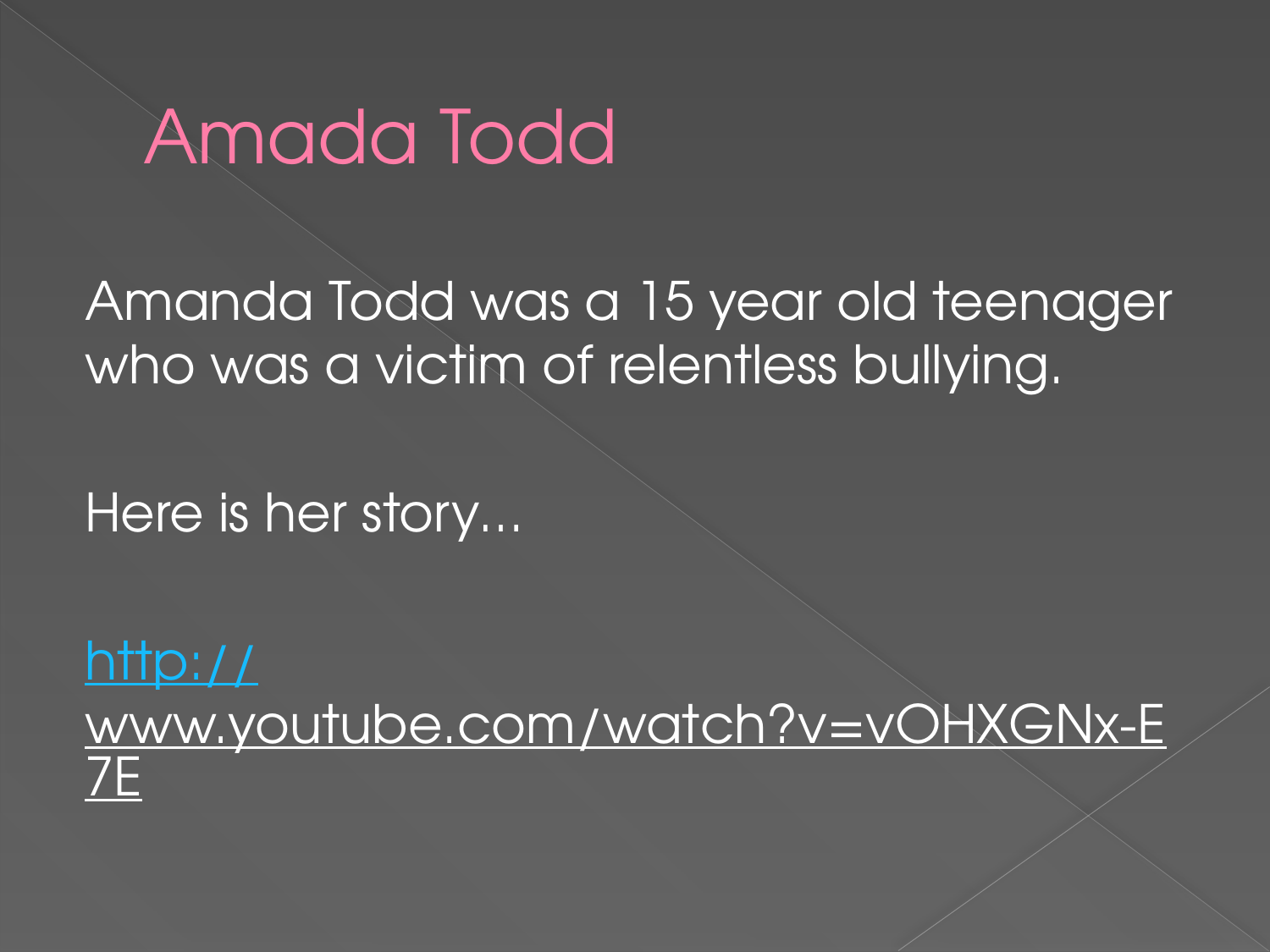

# Amada Todd
Amanda Todd was a 15 year old teenager who was a victim of relentless bullying.

Here is her story…

http://www.youtube.com/watch?v=vOHXGNx-E7E